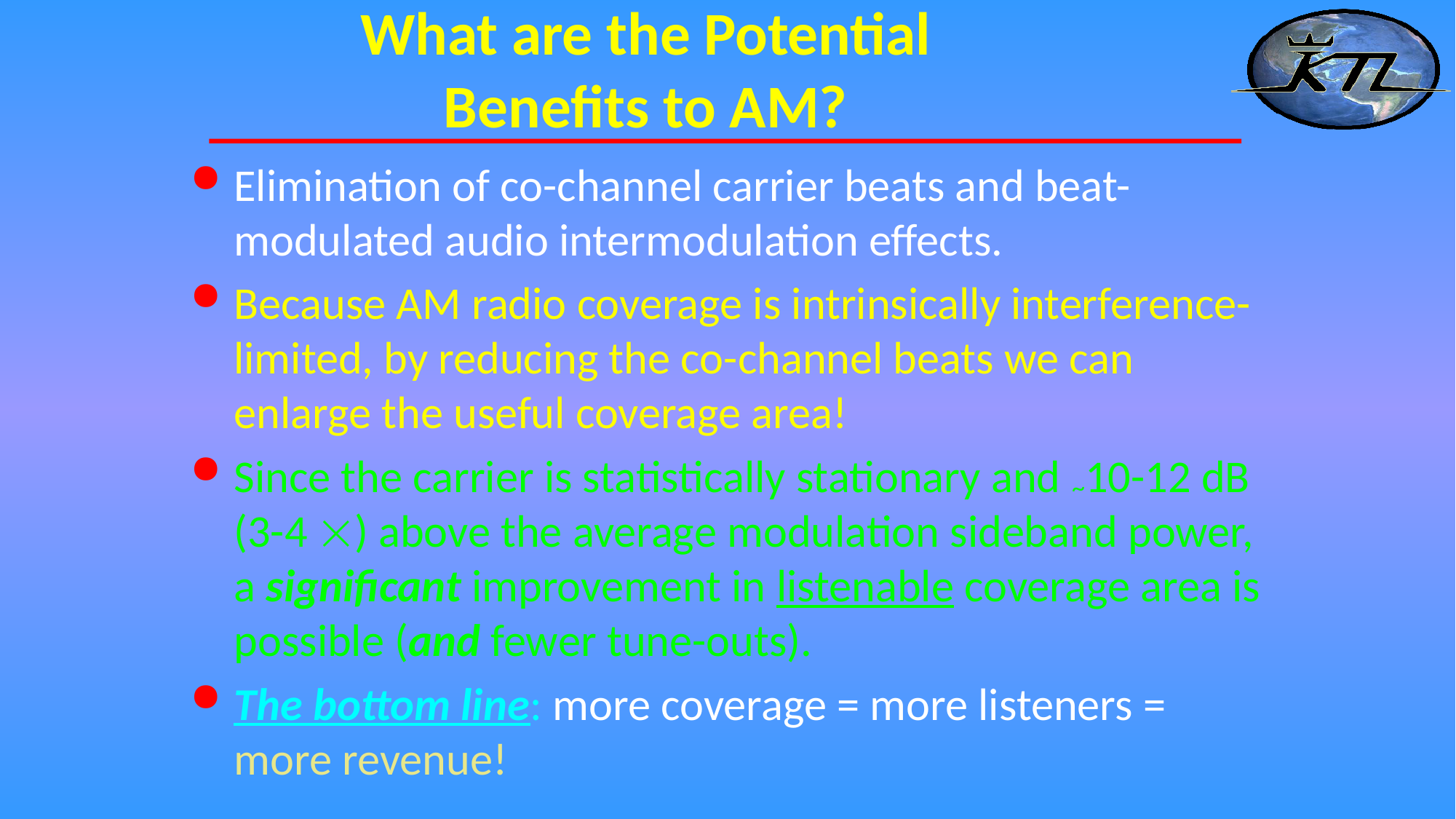

# What are the Potential Benefits to AM?

Elimination of co-channel carrier beats and beat-modulated audio intermodulation effects.
Because AM radio coverage is intrinsically interference-limited, by reducing the co-channel beats we can enlarge the useful coverage area!
Since the carrier is statistically stationary and ~10-12 dB (3-4 ×) above the average modulation sideband power, a significant improvement in listenable coverage area is possible (and fewer tune-outs).
The bottom line: more coverage = more listeners =    more revenue!